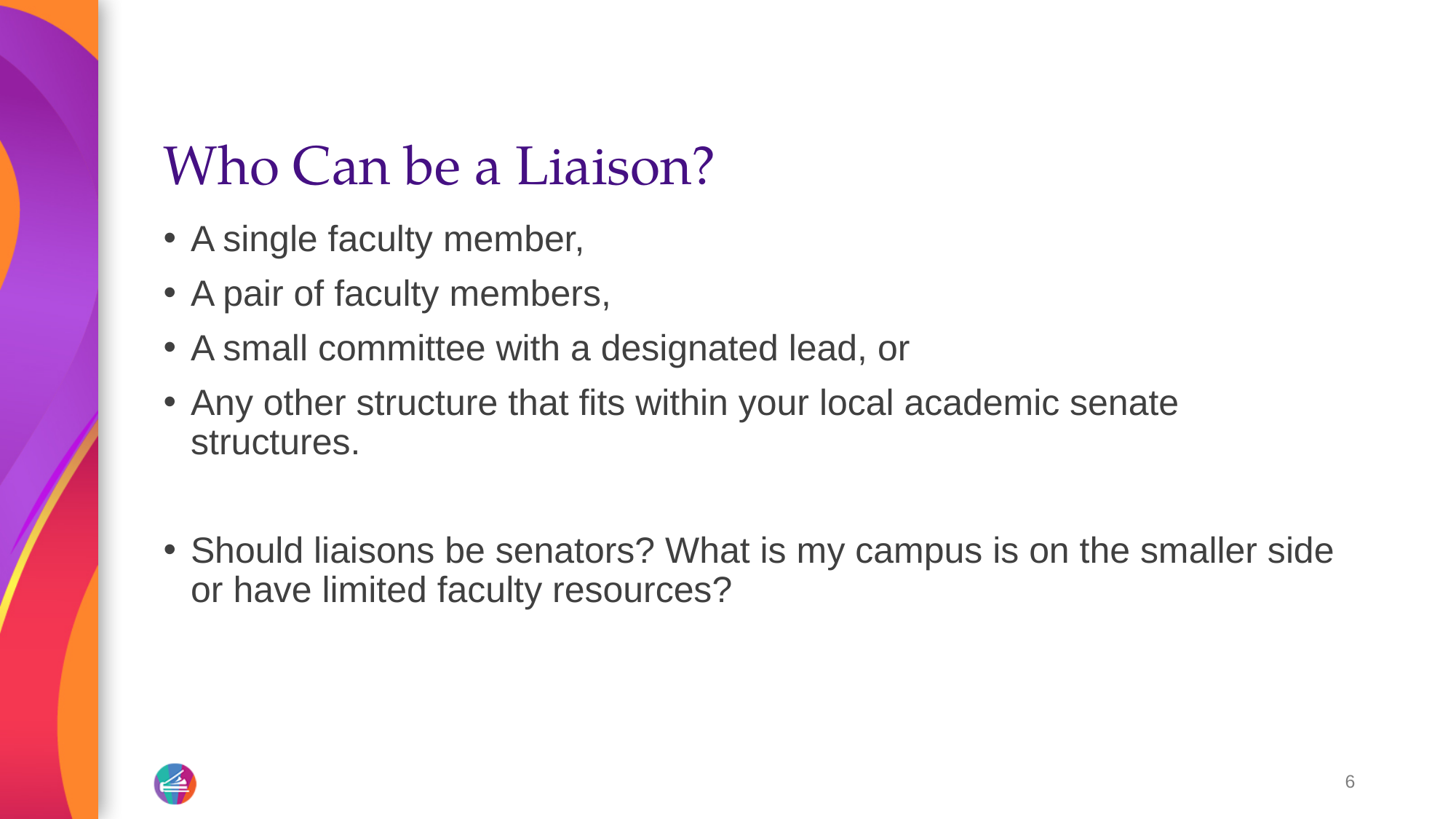

# Who Can be a Liaison?
A single faculty member,
A pair of faculty members,
A small committee with a designated lead, or
Any other structure that fits within your local academic senate structures.

Should liaisons be senators? What is my campus is on the smaller side or have limited faculty resources?
6